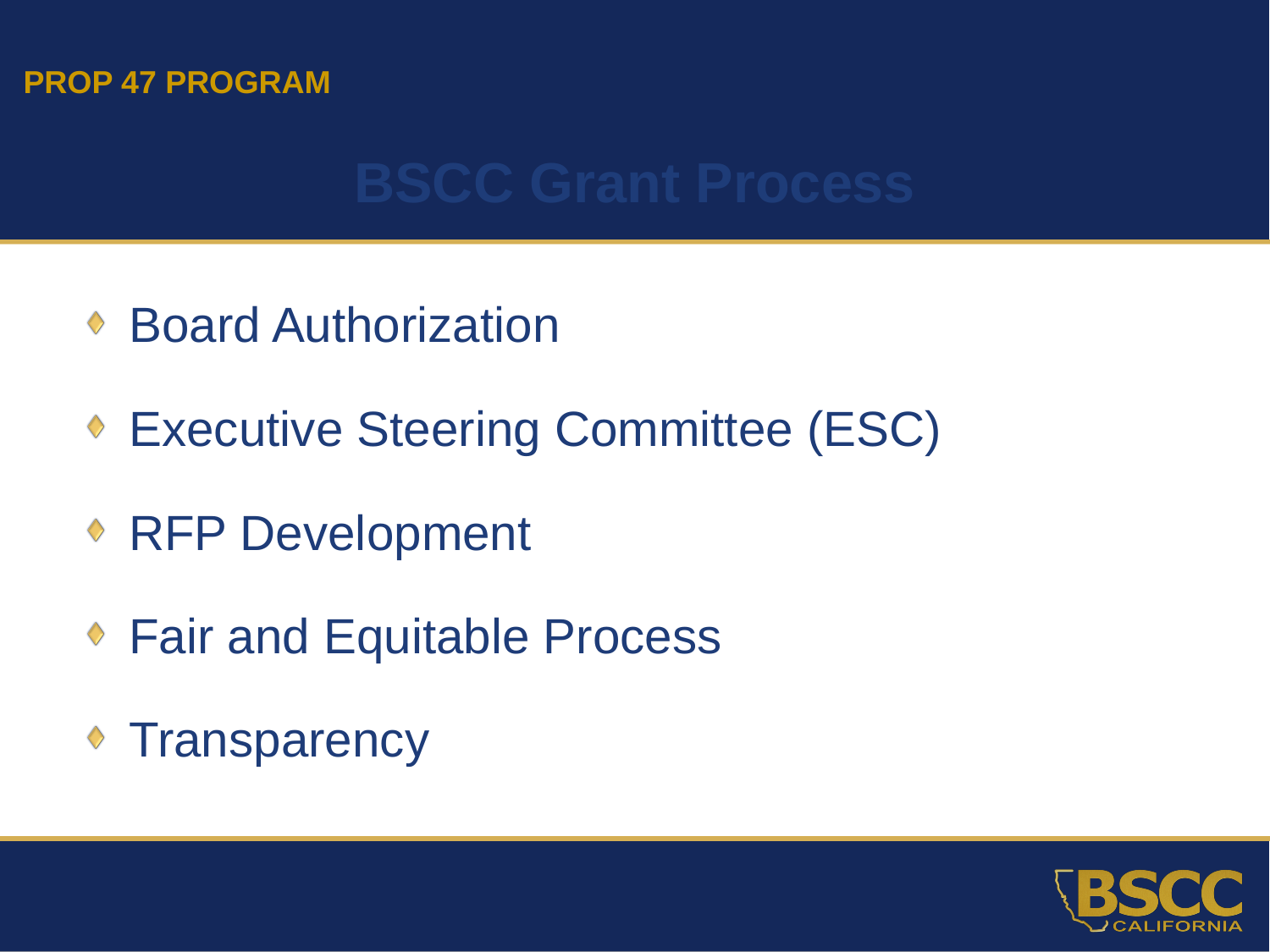

PROP 47 PROGRAM

BSCC Grant Process

Board Authorization

Executive Steering Committee (ESC)

RFP Development

Fair and Equitable Process

Transparency